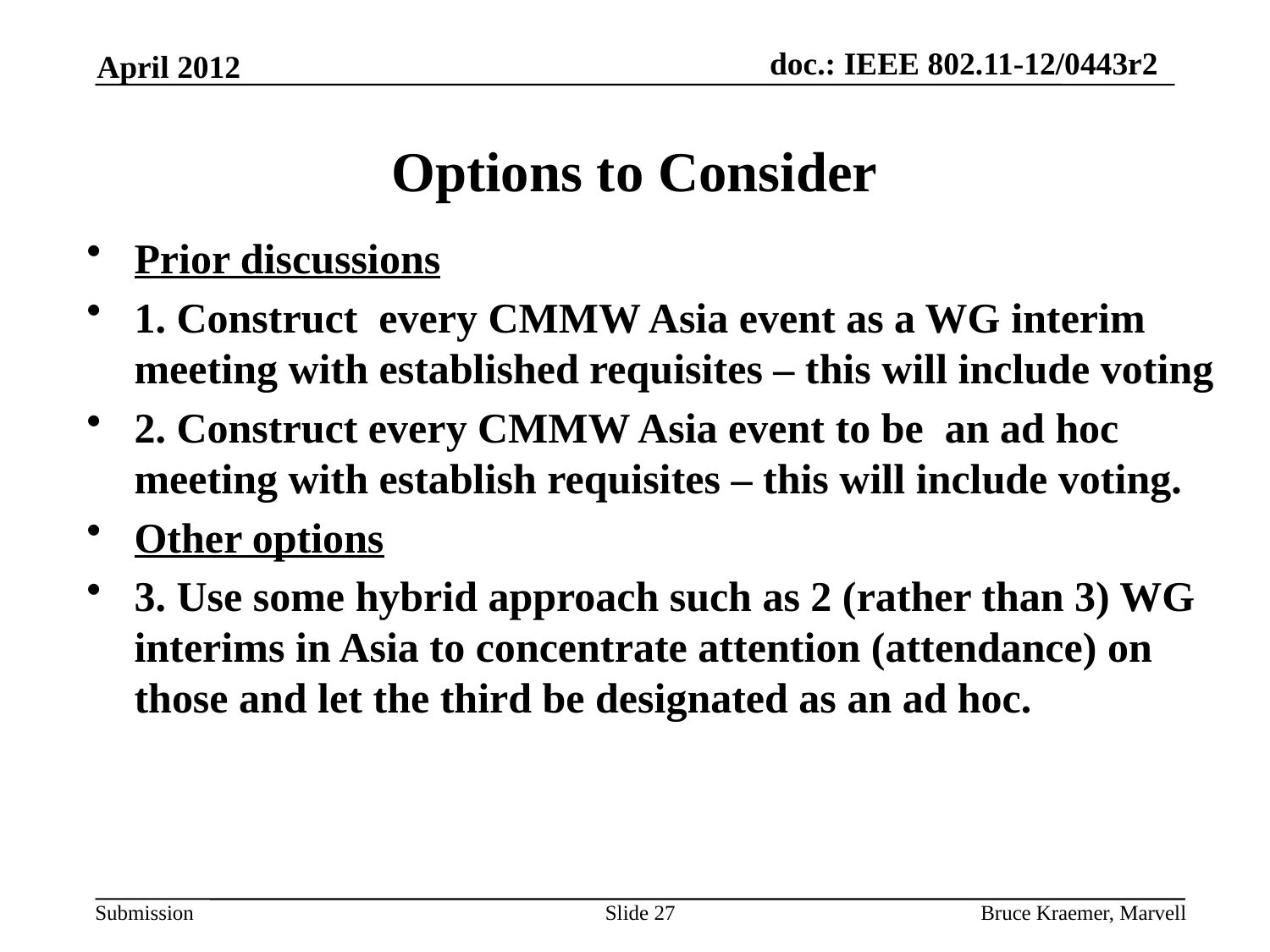

April 2012
# Options to Consider
Prior discussions
1. Construct  every CMMW Asia event as a WG interim meeting with established requisites – this will include voting
2. Construct every CMMW Asia event to be  an ad hoc meeting with establish requisites – this will include voting.
Other options
3. Use some hybrid approach such as 2 (rather than 3) WG interims in Asia to concentrate attention (attendance) on those and let the third be designated as an ad hoc.
Slide 27
Bruce Kraemer, Marvell